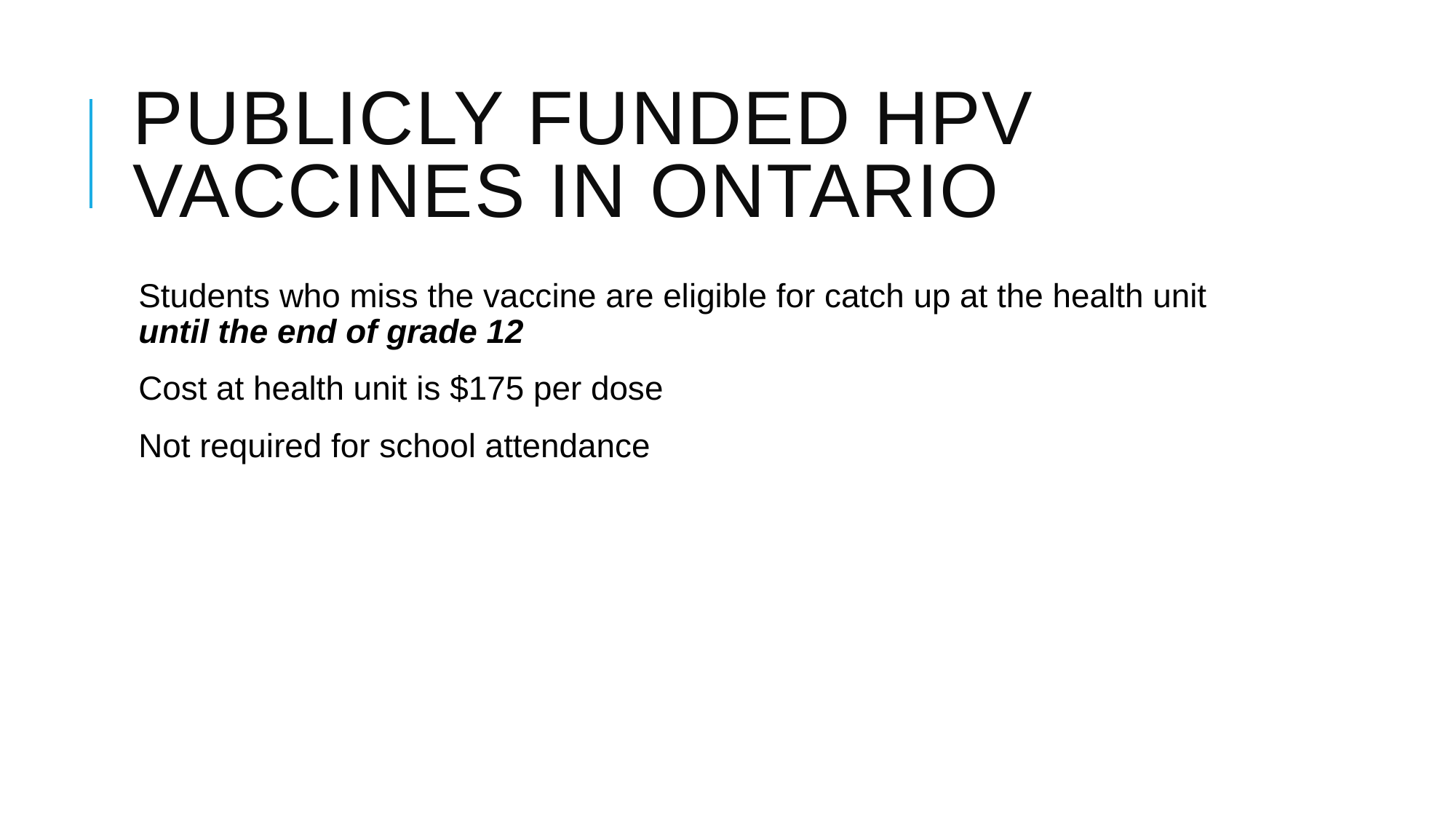

# Publicly Funded HPV vaccines In Ontario
Students who miss the vaccine are eligible for catch up at the health unit until the end of grade 12
Cost at health unit is $175 per dose
Not required for school attendance